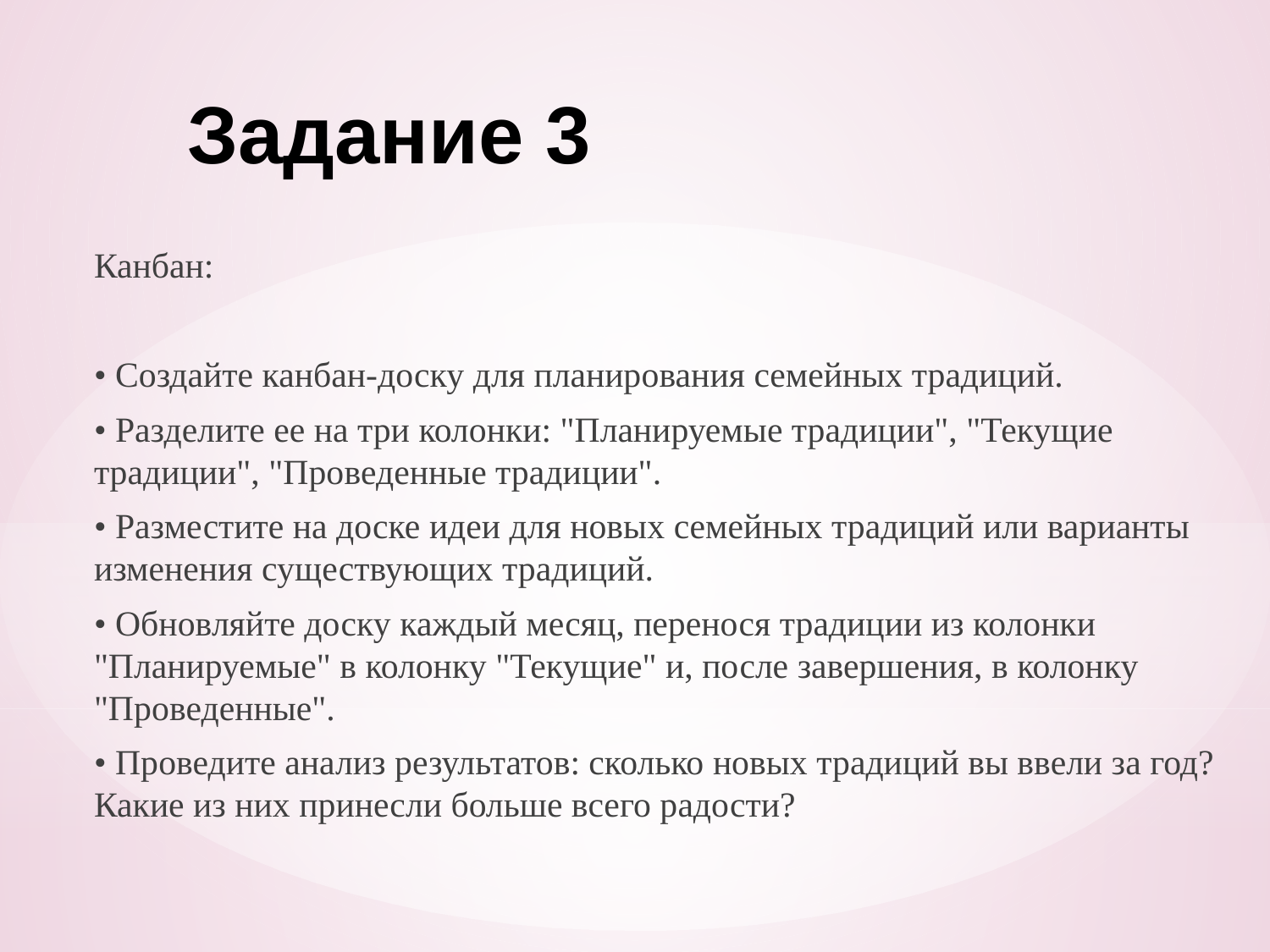

# Задание 3
Канбан:

• Создайте канбан-доску для планирования семейных традиций.
• Разделите ее на три колонки: "Планируемые традиции", "Текущие традиции", "Проведенные традиции".
• Разместите на доске идеи для новых семейных традиций или варианты изменения существующих традиций.
• Обновляйте доску каждый месяц, перенося традиции из колонки "Планируемые" в колонку "Текущие" и, после завершения, в колонку "Проведенные".
• Проведите анализ результатов: сколько новых традиций вы ввели за год? Какие из них принесли больше всего радости?